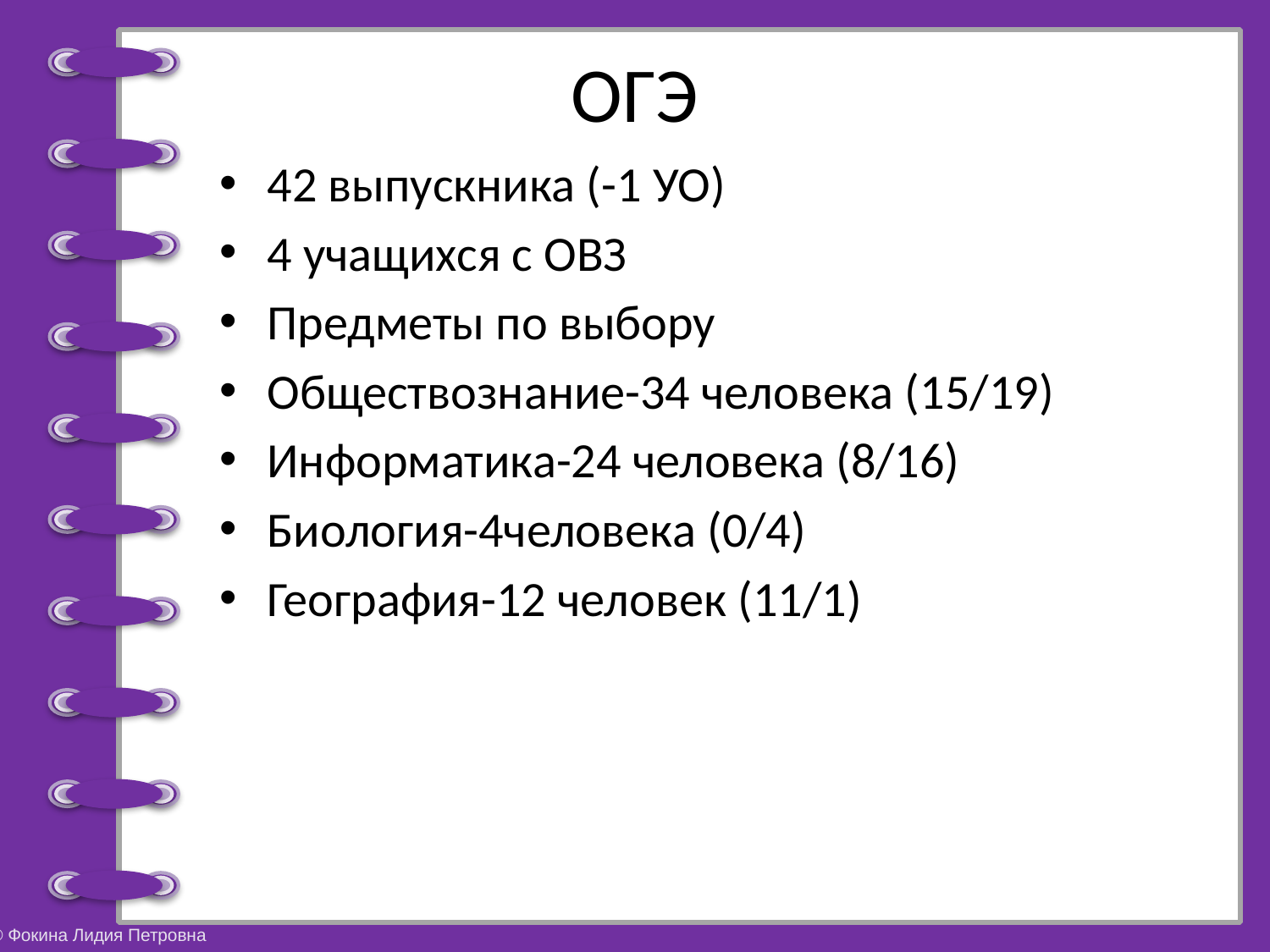

# ОГЭ
42 выпускника (-1 УО)
4 учащихся с ОВЗ
Предметы по выбору
Обществознание-34 человека (15/19)
Информатика-24 человека (8/16)
Биология-4человека (0/4)
География-12 человек (11/1)